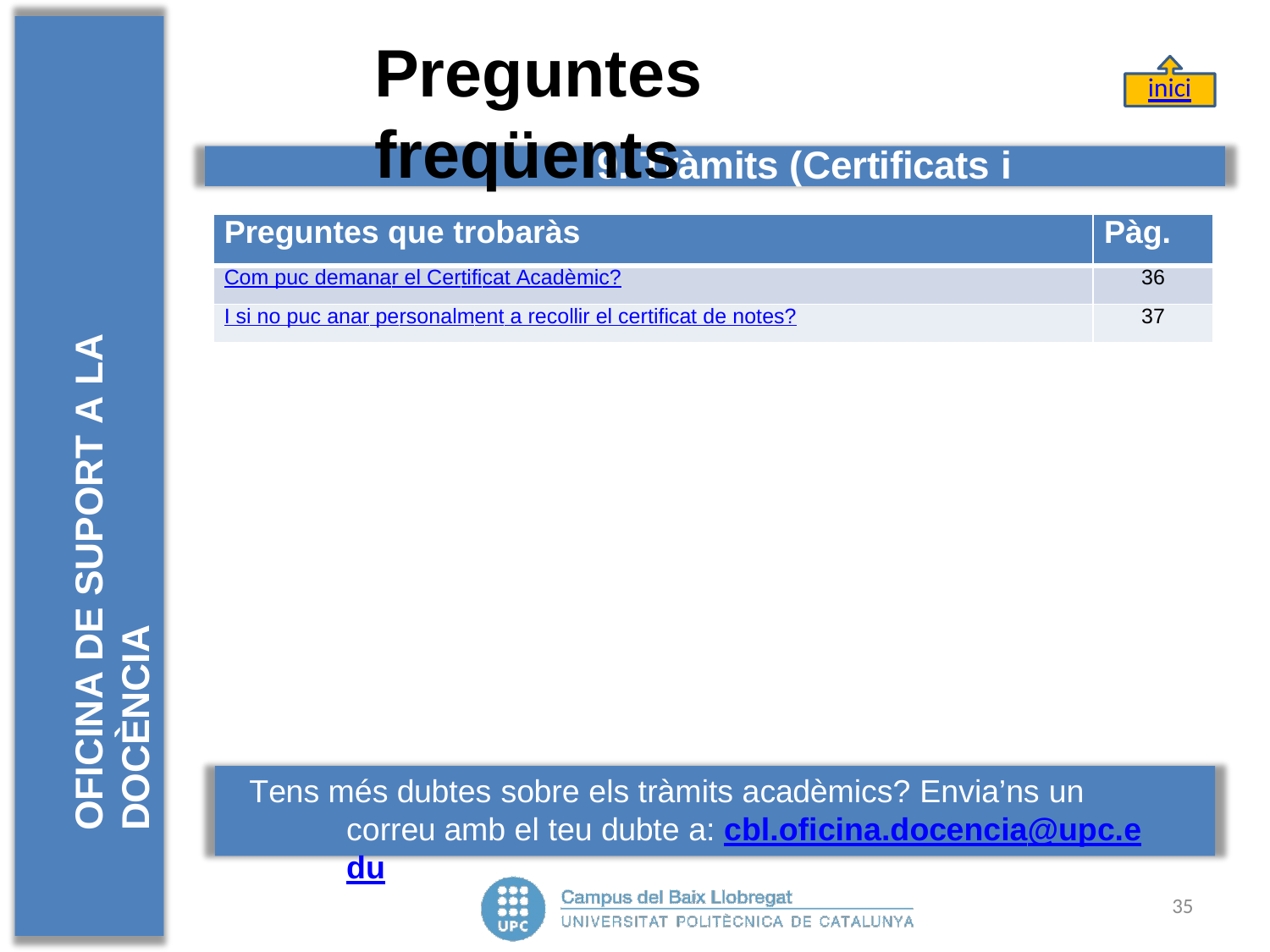

# Preguntes	freqüents

inici

OFICINA DE SUPORT A LA DOCÈNCIA

9. Tràmits (Certificats i Diplomes)

| Preguntes que trobaràs | Pàg. |
| --- | --- |
| Com puc demanar el Certificat Acadèmic? | 36 |
| I si no puc anar personalment a recollir el certificat de notes? | 37 |

Tens més dubtes sobre els tràmits acadèmics? Envia’ns un correu amb el teu dubte a: cbl.oficina.docencia@upc.edu

35